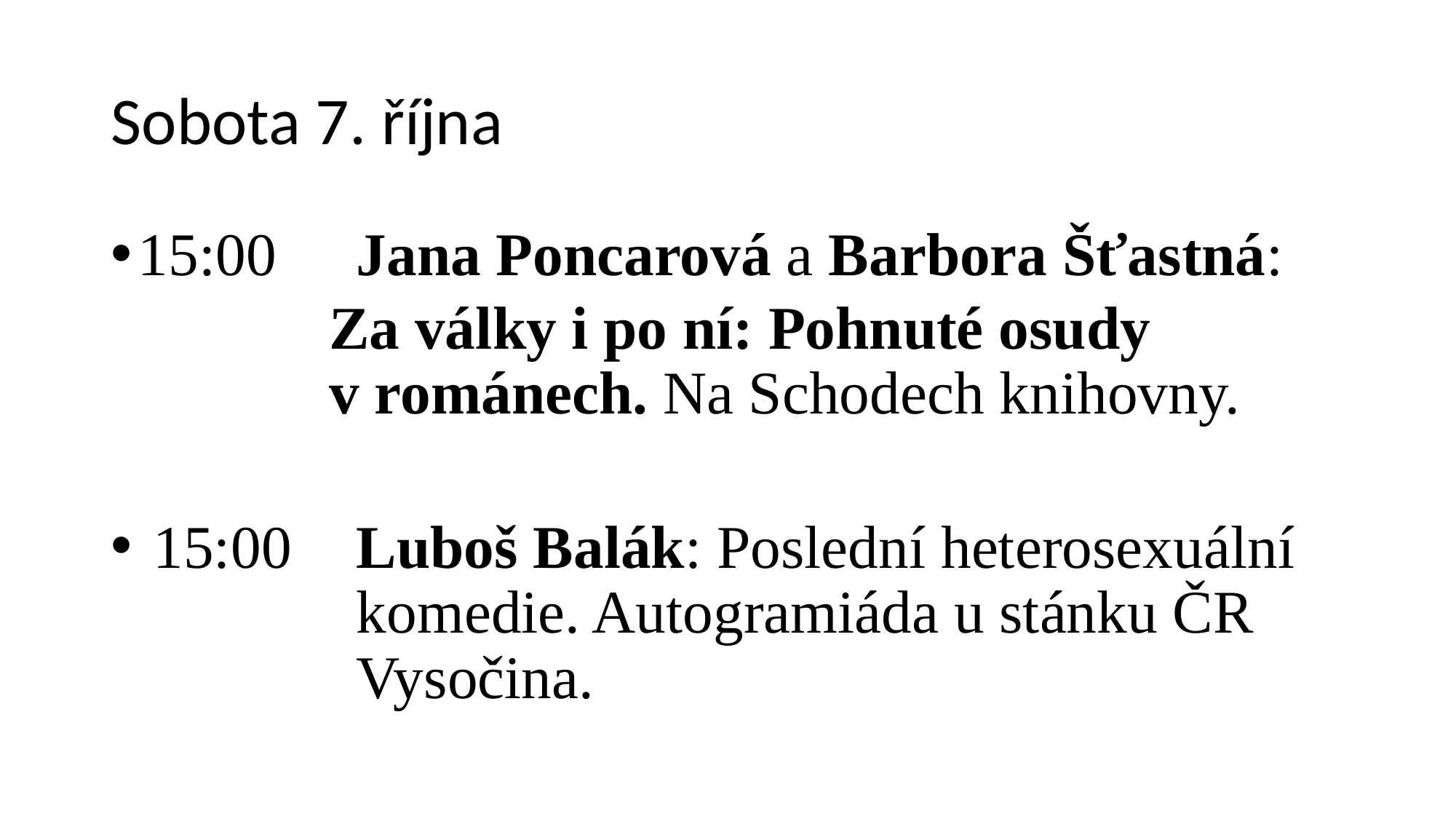

# Sobota 7. října
15:00 	Jana Poncarová a Barbora Šťastná:
Za války i po ní: Pohnuté osudy v románech. Na Schodech knihovny.

 15:00 	Luboš Balák: Poslední heterosexuální 			komedie. Autogramiáda u stánku ČR 			Vysočina.